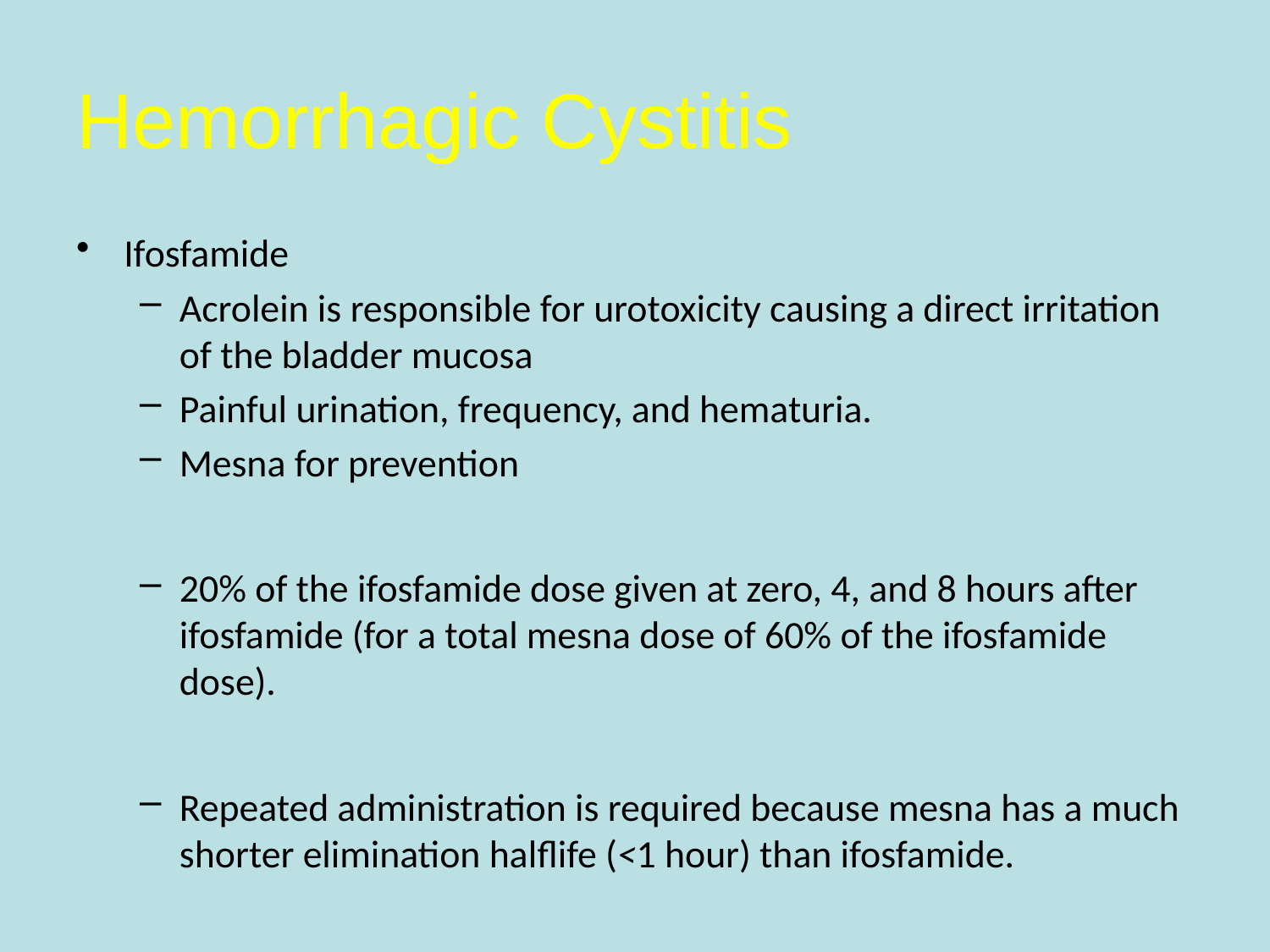

# Hemorrhagic Cystitis
Ifosfamide
Acrolein is responsible for urotoxicity causing a direct irritation of the bladder mucosa
Painful urination, frequency, and hematuria.
Mesna for prevention

20% of the ifosfamide dose given at zero, 4, and 8 hours after ifosfamide (for a total mesna dose of 60% of the ifosfamide dose).

Repeated administration is required because mesna has a much shorter elimination halflife (<1 hour) than ifosfamide.